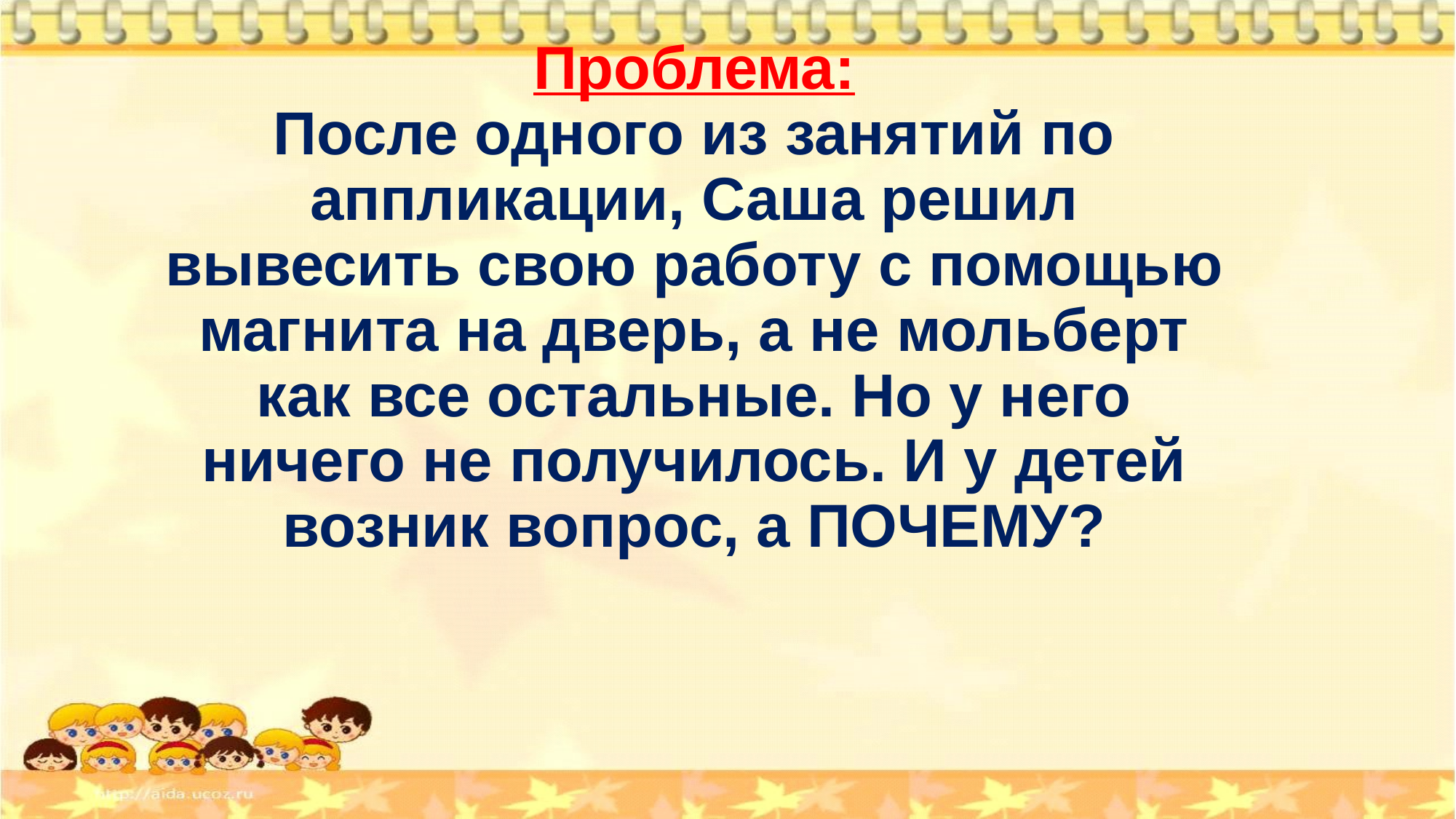

# Проблема:
После одного из занятий по аппликации, Саша решил вывесить свою работу с помощью магнита на дверь, а не мольберт как все остальные. Но у него ничего не получилось. И у детей возник вопрос, а ПОЧЕМУ?